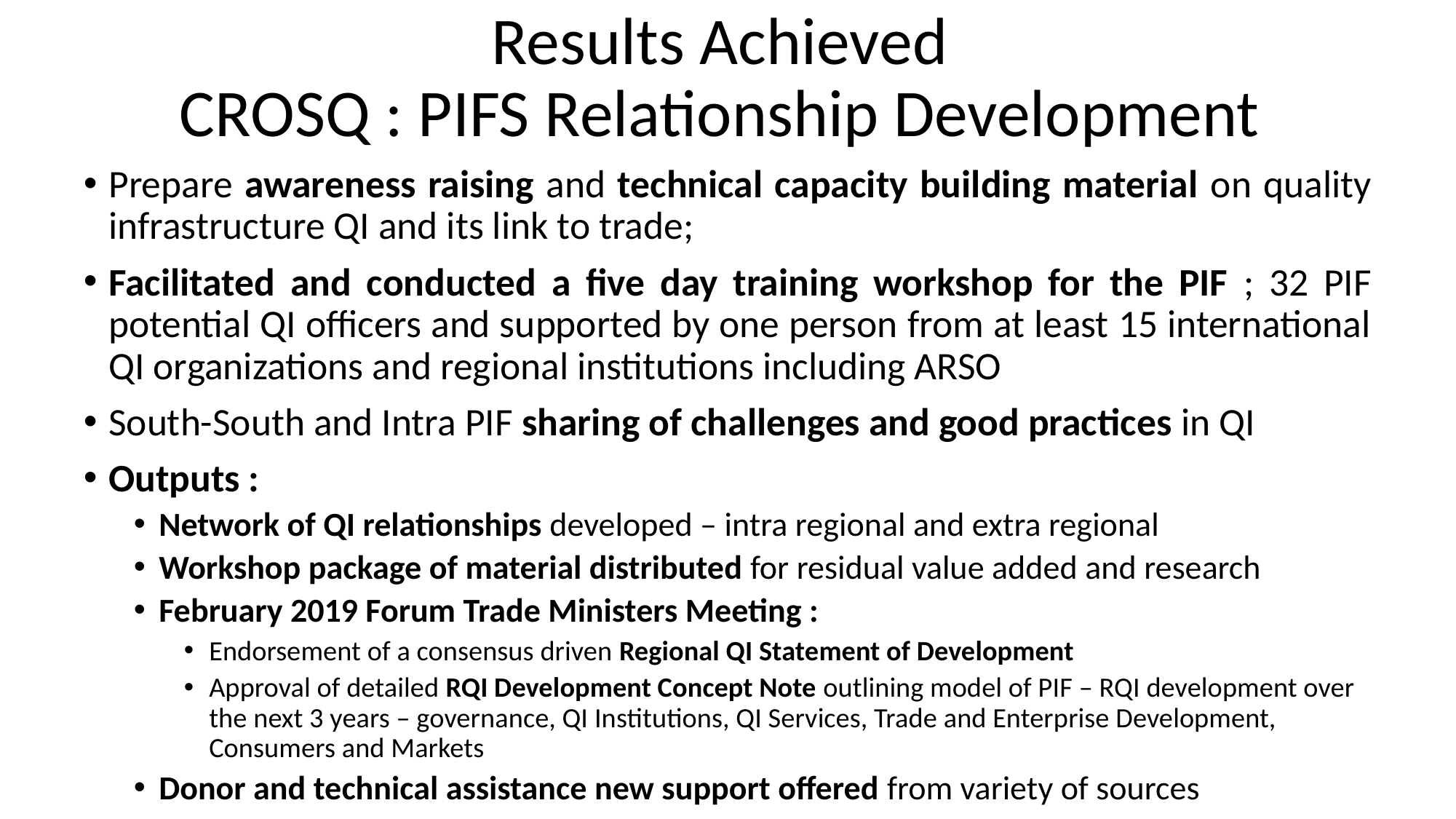

# Results Achieved CROSQ : PIFS Relationship Development
Prepare awareness raising and technical capacity building material on quality infrastructure QI and its link to trade;
Facilitated and conducted a five day training workshop for the PIF ; 32 PIF potential QI officers and supported by one person from at least 15 international QI organizations and regional institutions including ARSO
South-South and Intra PIF sharing of challenges and good practices in QI
Outputs :
Network of QI relationships developed – intra regional and extra regional
Workshop package of material distributed for residual value added and research
February 2019 Forum Trade Ministers Meeting :
Endorsement of a consensus driven Regional QI Statement of Development
Approval of detailed RQI Development Concept Note outlining model of PIF – RQI development over the next 3 years – governance, QI Institutions, QI Services, Trade and Enterprise Development, Consumers and Markets
Donor and technical assistance new support offered from variety of sources